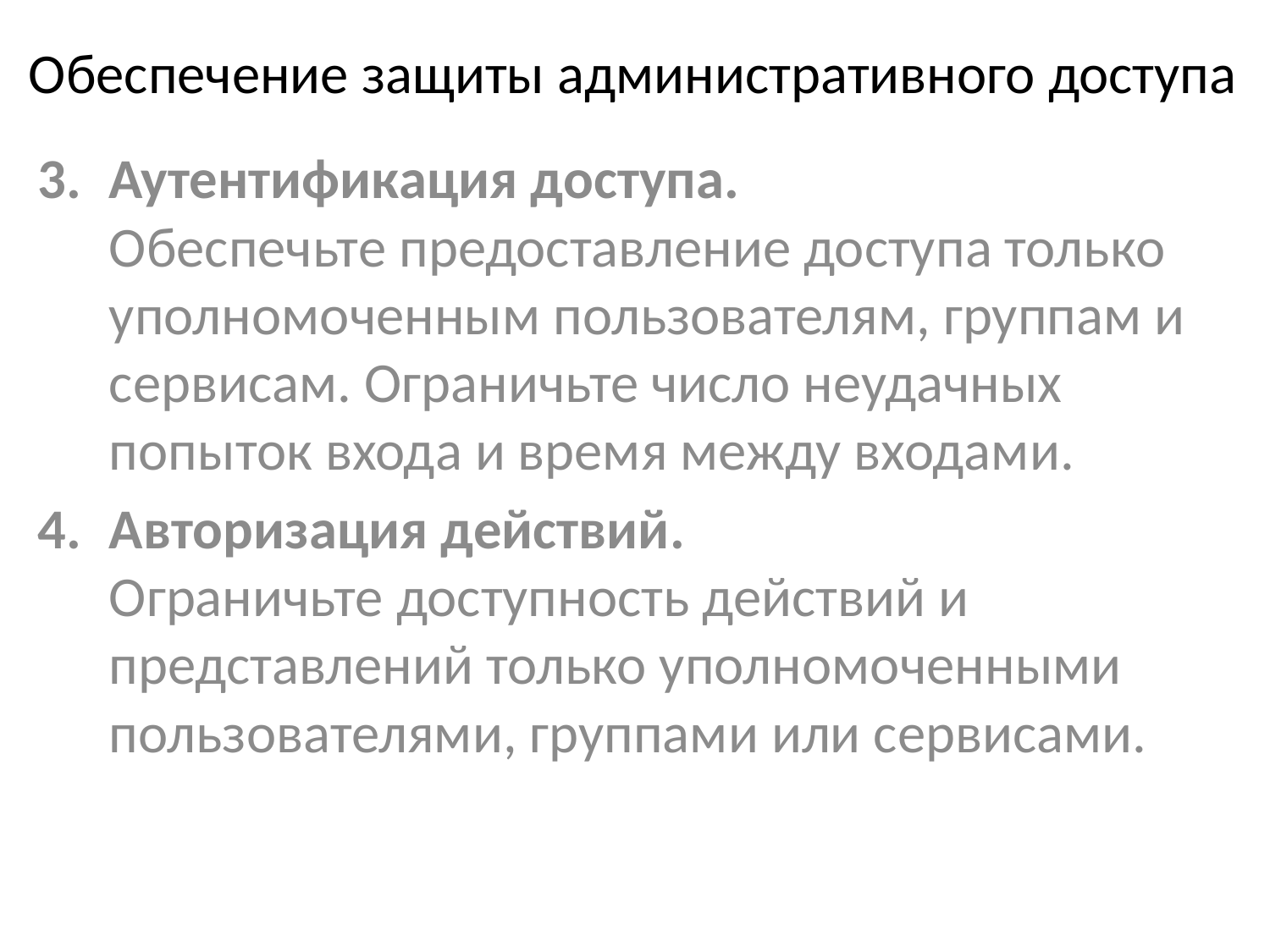

# Обеспечение защиты административного доступа
Аутентификация доступа.                     Обеспечьте предоставление доступа только уполномоченным пользователям, группам и сервисам. Ограничьте число неудачных попыток входа и время между входами.
Авторизация действий.                       Ограничьте доступность действий и представлений только уполномоченными пользователями, группами или сервисами.